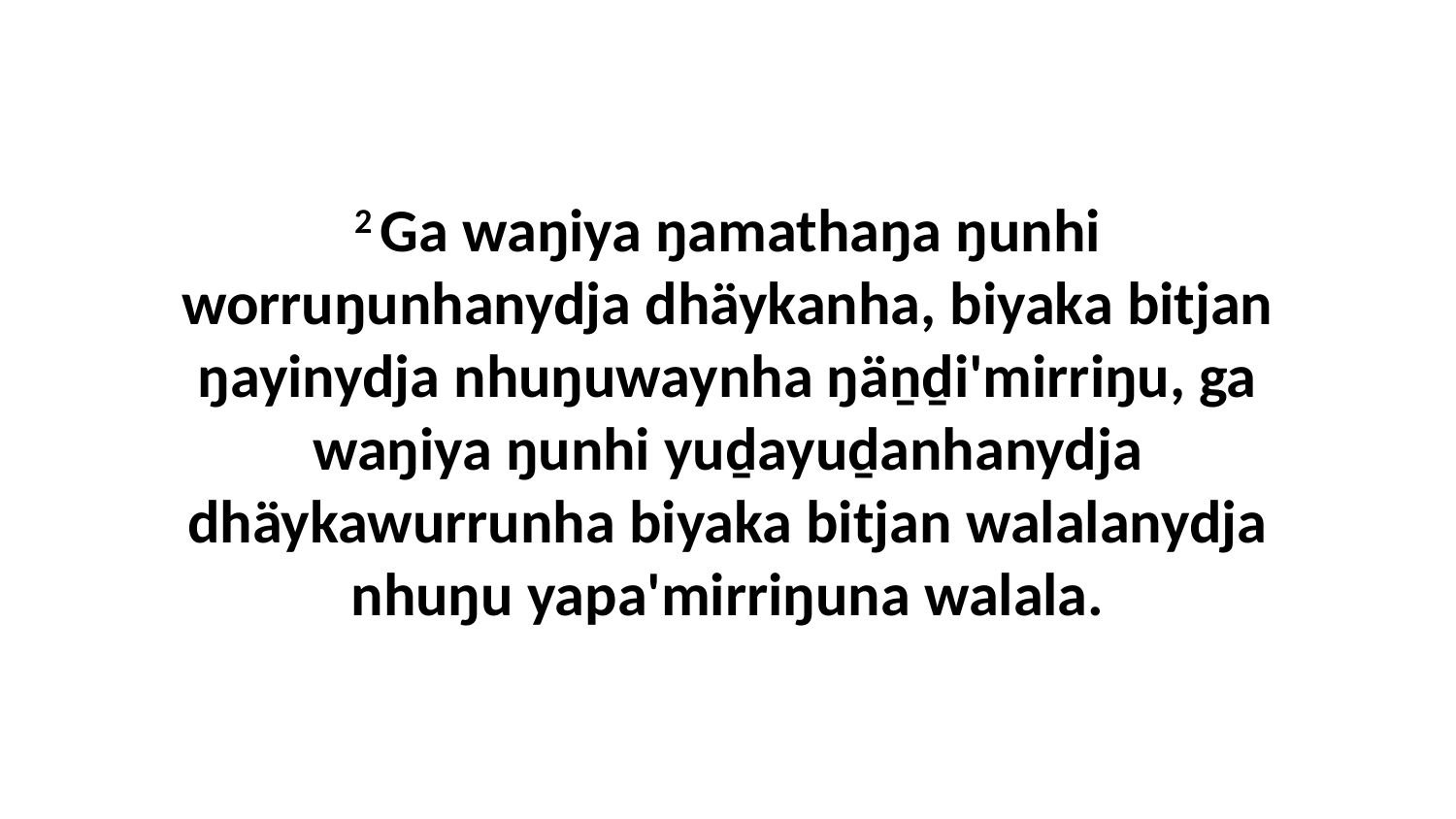

2 Ga waŋiya ŋamathaŋa ŋunhi worruŋunhanydja dhäykanha, biyaka bitjan ŋayinydja nhuŋuwaynha ŋäṉḏi'mirriŋu, ga waŋiya ŋunhi yuḏayuḏanhanydja dhäykawurrunha biyaka bitjan walalanydja nhuŋu yapa'mirriŋuna walala.